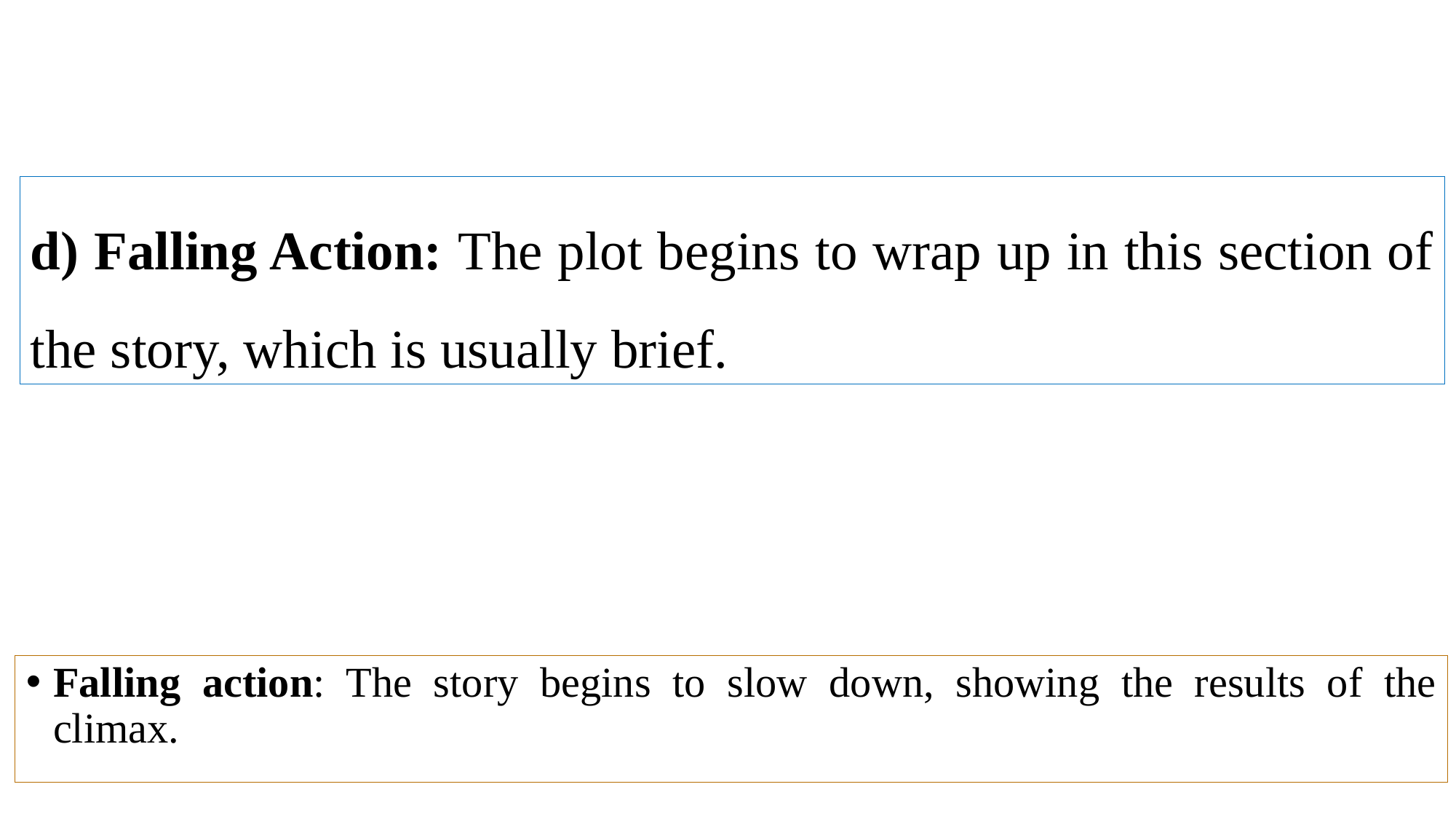

d) Falling Action: The plot begins to wrap up in this section of the story, which is usually brief.
Falling action: The story begins to slow down, showing the results of the climax.